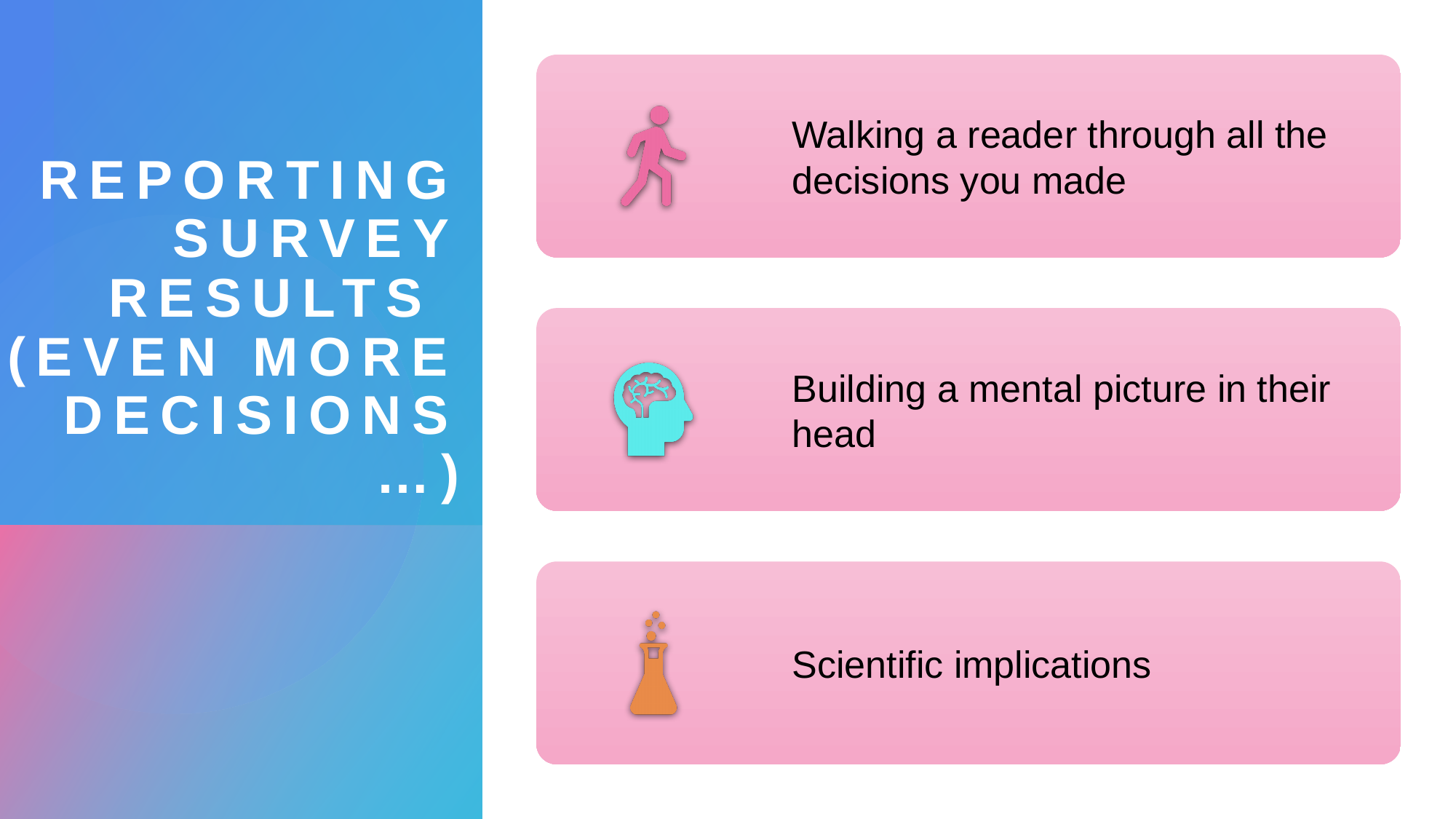

# Reporting Survey Results (even more decisions …)

Walking a reader through all the decisions you made
Building a mental picture in their head
Scientific implications